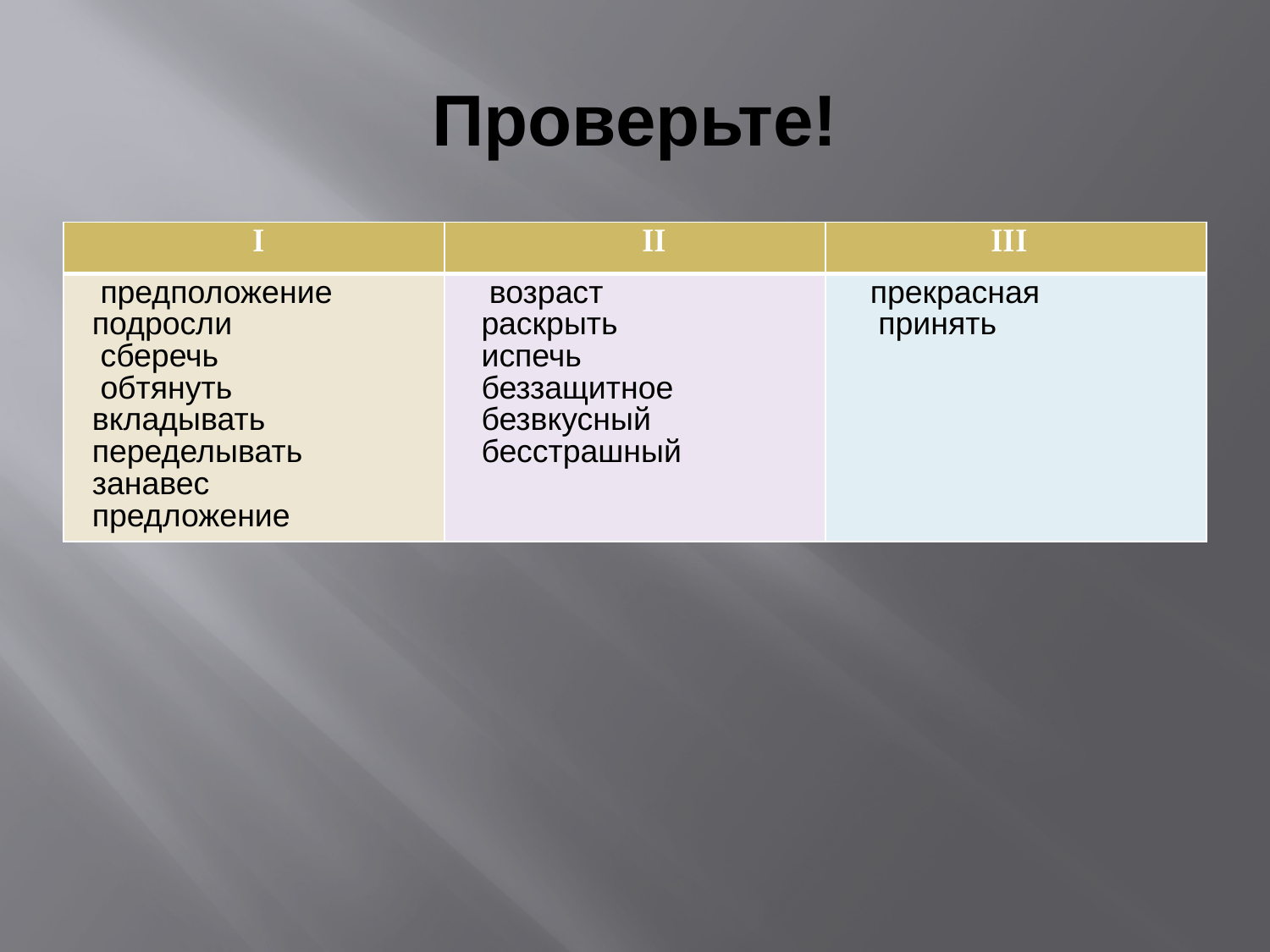

# Проверьте!
| I | II | III |
| --- | --- | --- |
| предположение подросли сберечь обтянуть вкладывать переделывать занавес предложение | возраст раскрыть испечь беззащитное безвкусный бесстрашный | прекрасная принять |